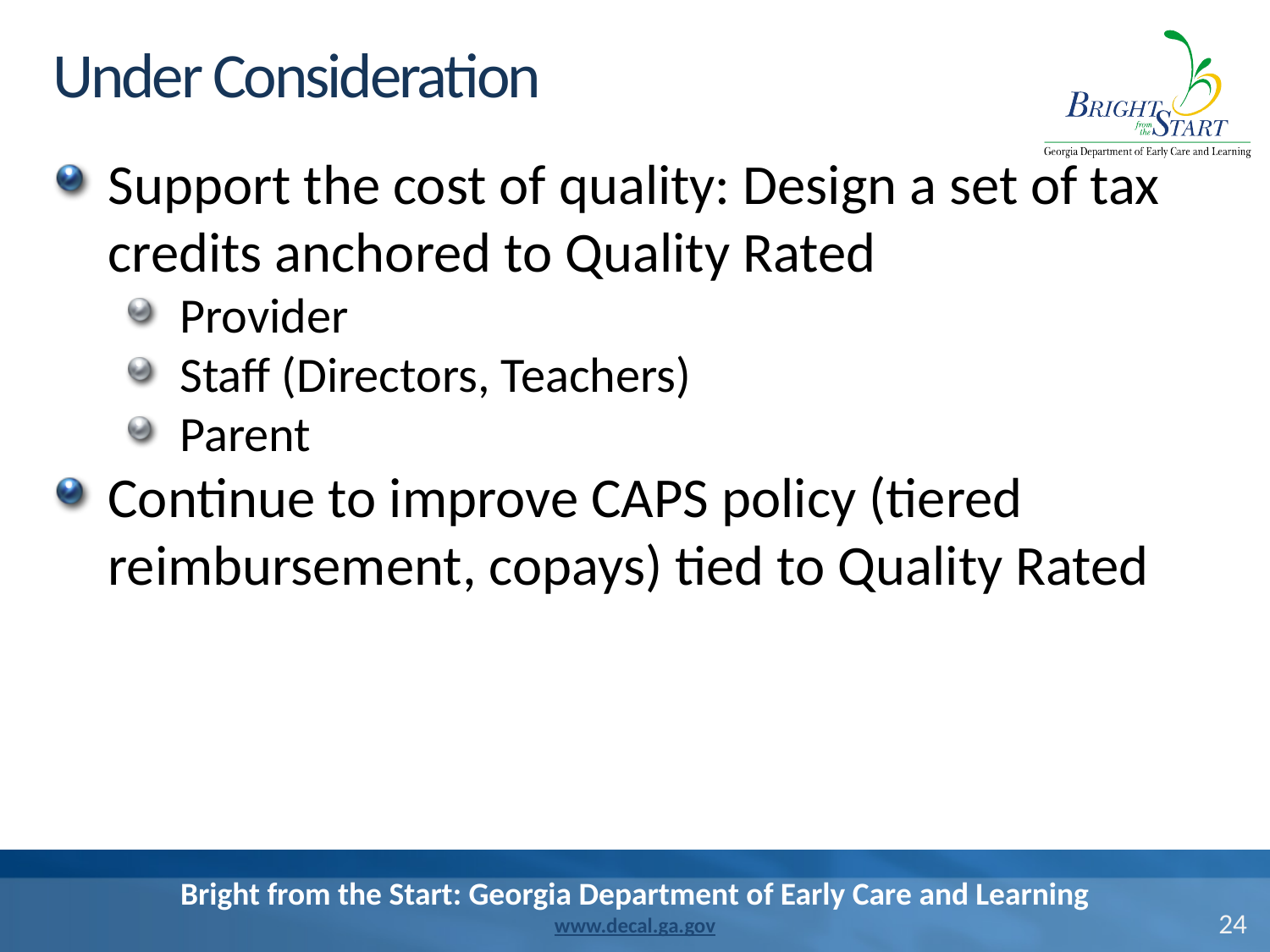

# Under Consideration
Support the cost of quality: Design a set of tax credits anchored to Quality Rated
Provider
Staff (Directors, Teachers)
Parent
Continue to improve CAPS policy (tiered reimbursement, copays) tied to Quality Rated